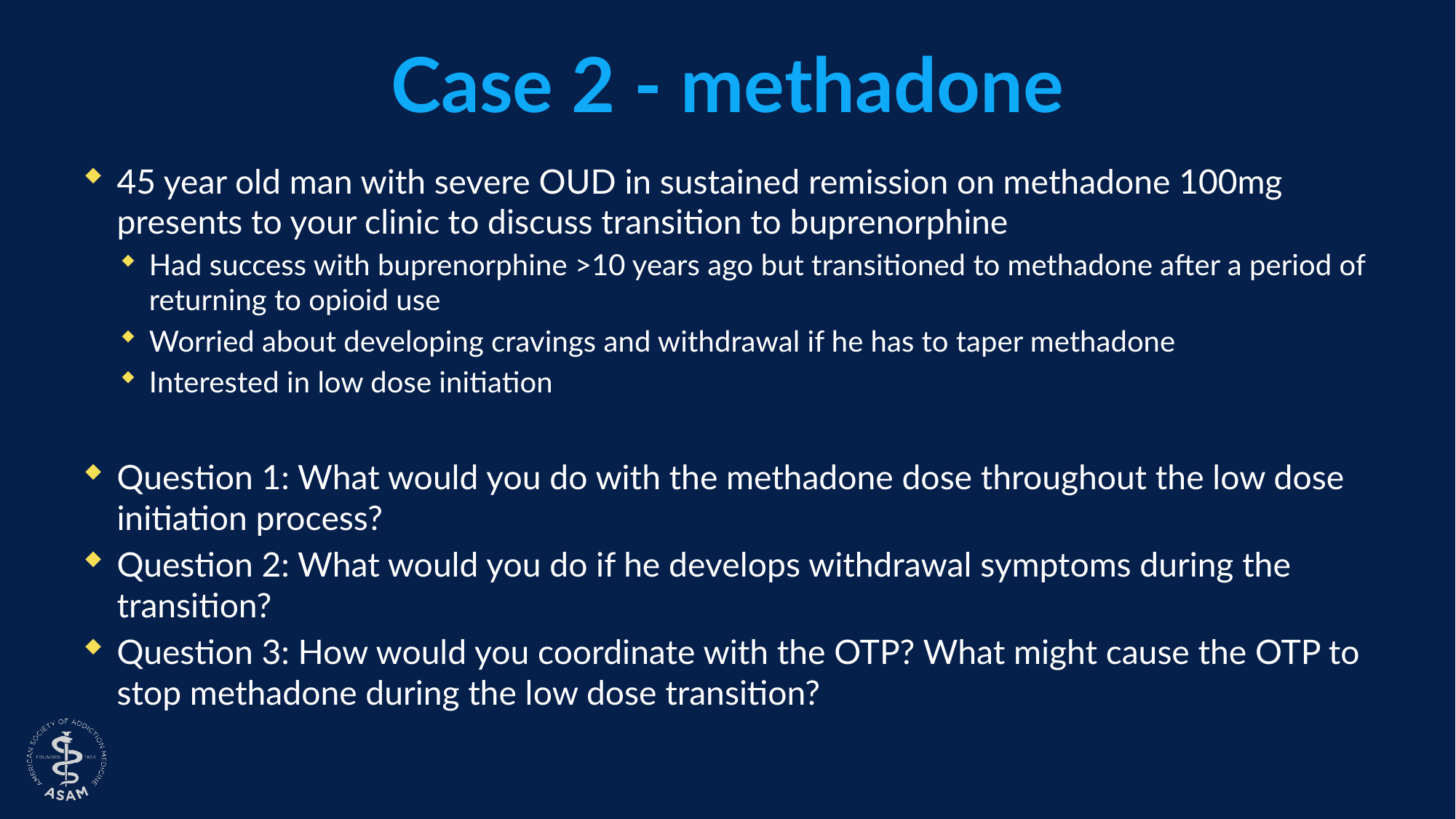

# Case 2 - methadone
45 year old man with severe OUD in sustained remission on methadone 100mg presents to your clinic to discuss transition to buprenorphine
Had success with buprenorphine >10 years ago but transitioned to methadone after a period of returning to opioid use
Worried about developing cravings and withdrawal if he has to taper methadone
Interested in low dose initiation

Question 1: What would you do with the methadone dose throughout the low dose initiation process?
Question 2: What would you do if he develops withdrawal symptoms during the transition?
Question 3: How would you coordinate with the OTP? What might cause the OTP to stop methadone during the low dose transition?